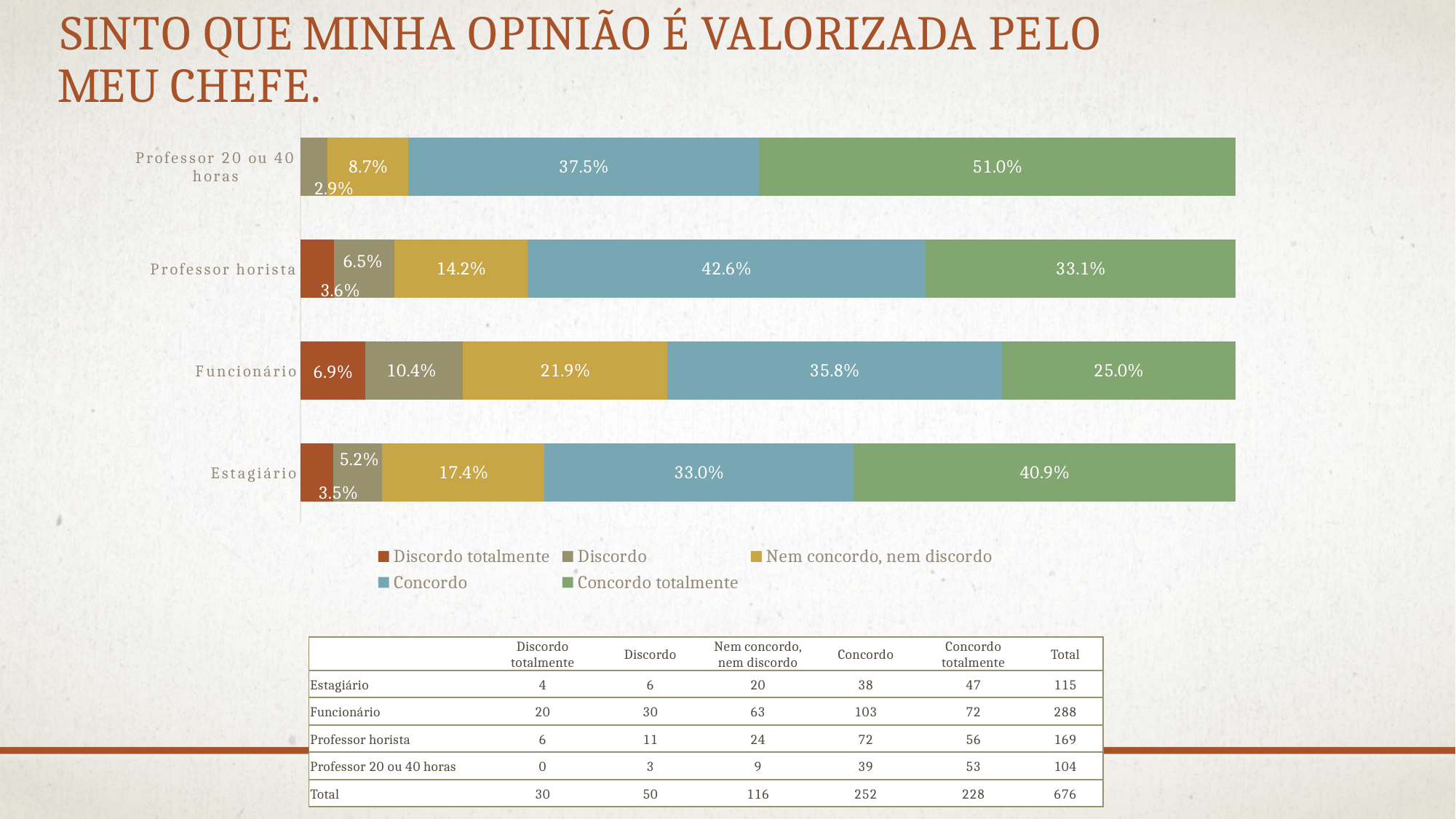

# Sinto que minha opinião é valorizada pelo meu chefe.

### Chart

| Category | Discordo totalmente | Discordo | Nem concordo, nem discordo | Concordo | Concordo totalmente |
|---|---|---|---|---|---|
| Estagiário | 0.034782608695652174 | 0.052173913043478265 | 0.17391304347826086 | 0.33043478260869563 | 0.40869565217391307 |
| Funcionário | 0.06944444444444445 | 0.10416666666666666 | 0.21875 | 0.35763888888888884 | 0.25 |
| Professor horista | 0.03550295857988166 | 0.0650887573964497 | 0.14201183431952663 | 0.42603550295857984 | 0.3313609467455621 |
| Professor 20 ou 40 horas | None | 0.028846153846153844 | 0.08653846153846154 | 0.375 | 0.5096153846153846 |
|  | Discordo totalmente | Discordo | Nem concordo, nem discordo | Concordo | Concordo totalmente | Total |
| --- | --- | --- | --- | --- | --- | --- |
| Estagiário | 4 | 6 | 20 | 38 | 47 | 115 |
| Funcionário | 20 | 30 | 63 | 103 | 72 | 288 |
| Professor horista | 6 | 11 | 24 | 72 | 56 | 169 |
| Professor 20 ou 40 horas | 0 | 3 | 9 | 39 | 53 | 104 |
| Total | 30 | 50 | 116 | 252 | 228 | 676 |